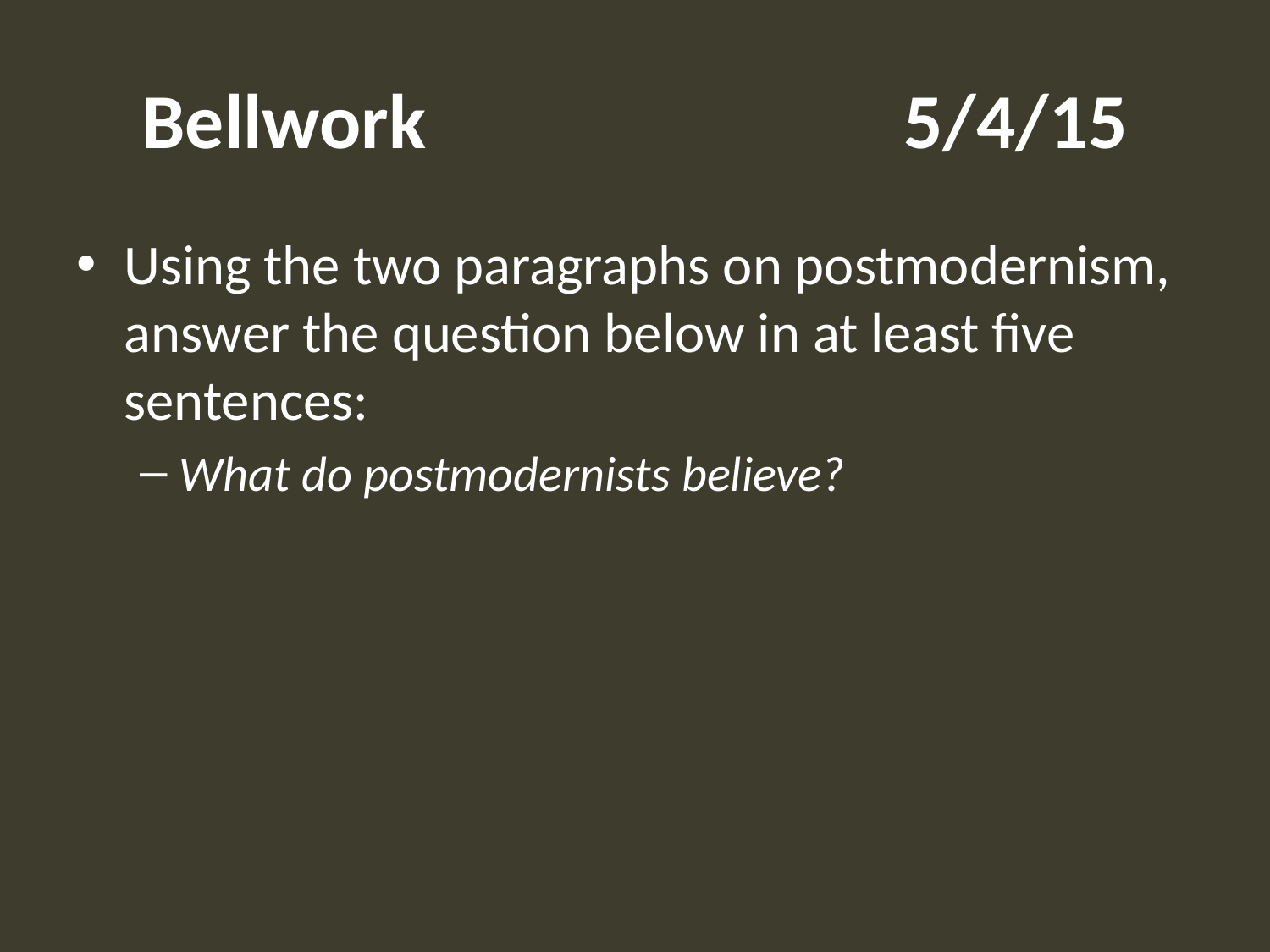

# Bellwork				5/4/15
Using the two paragraphs on postmodernism, answer the question below in at least five sentences:
What do postmodernists believe?